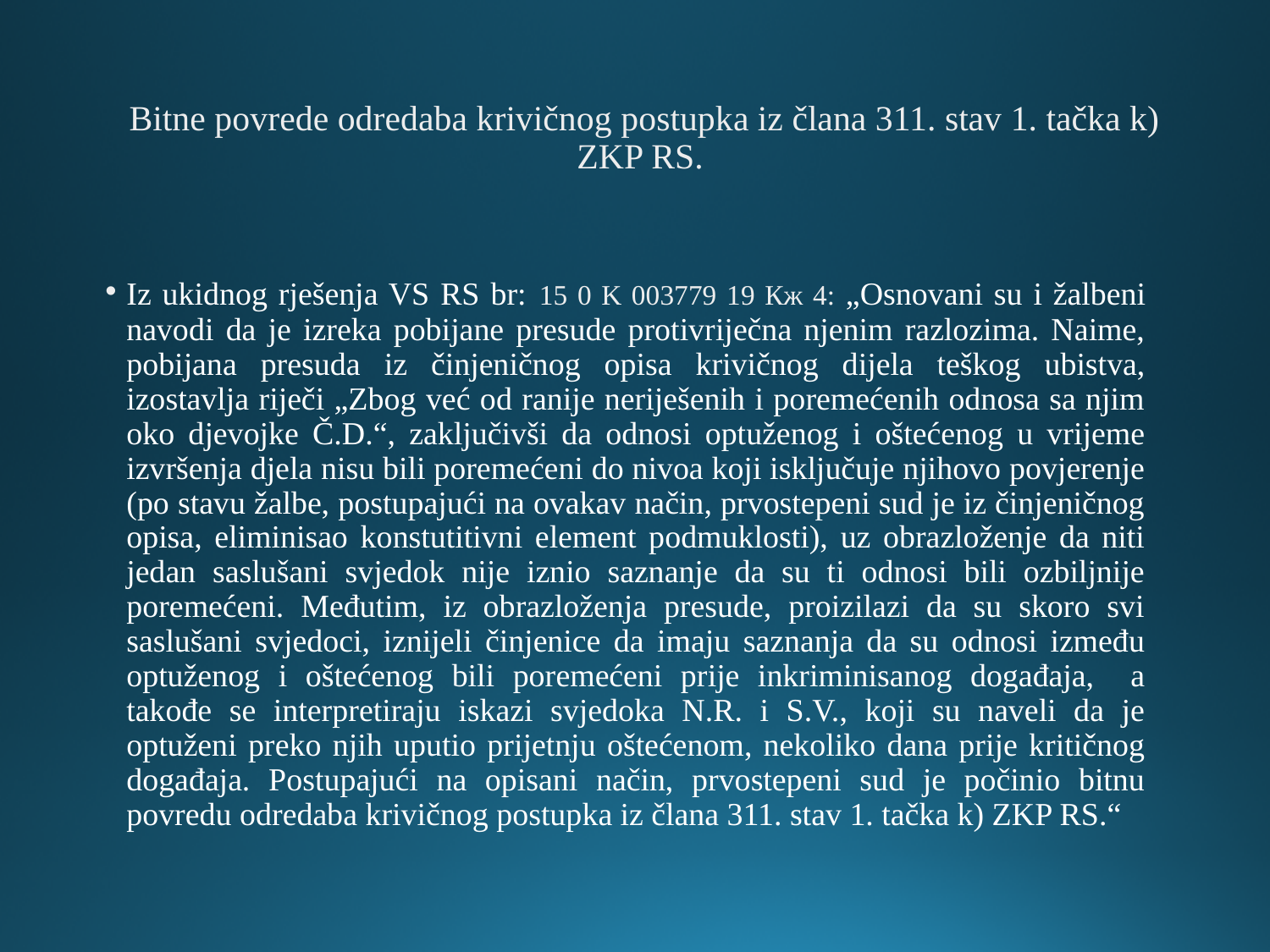

# Bitne povrede odredaba krivičnog postupka iz člana 311. stav 1. tačka k) ZKP RS.
Iz ukidnog rješenja VS RS br: 15 0 K 003779 19 Кж 4: „Osnovani su i žalbeni navodi da je izreka pobijane presude protivriječna njenim razlozima. Naime, pobijana presuda iz činjeničnog opisa krivičnog dijela teškog ubistva, izostavlja riječi „Zbog već od ranije neriješenih i poremećenih odnosa sa njim oko djevojke Č.D.“, zaključivši da odnosi optuženog i oštećenog u vrijeme izvršenja djela nisu bili poremećeni do nivoa koji isključuje njihovo povjerenje (po stavu žalbe, postupajući na ovakav način, prvostepeni sud je iz činjeničnog opisa, eliminisao konstutitivni element podmuklosti), uz obrazloženje da niti jedan saslušani svjedok nije iznio saznanje da su ti odnosi bili ozbiljnije poremećeni. Međutim, iz obrazloženja presude, proizilazi da su skoro svi saslušani svjedoci, iznijeli činjenice da imaju saznanja da su odnosi između optuženog i oštećenog bili poremećeni prije inkriminisanog događaja,  a takođe se interpretiraju iskazi svjedoka N.R. i S.V., koji su naveli da je optuženi preko njih uputio prijetnju oštećenom, nekoliko dana prije kritičnog događaja. Postupajući na opisani način, prvostepeni sud je počinio bitnu povredu odredaba krivičnog postupka iz člana 311. stav 1. tačka k) ZKP RS.“